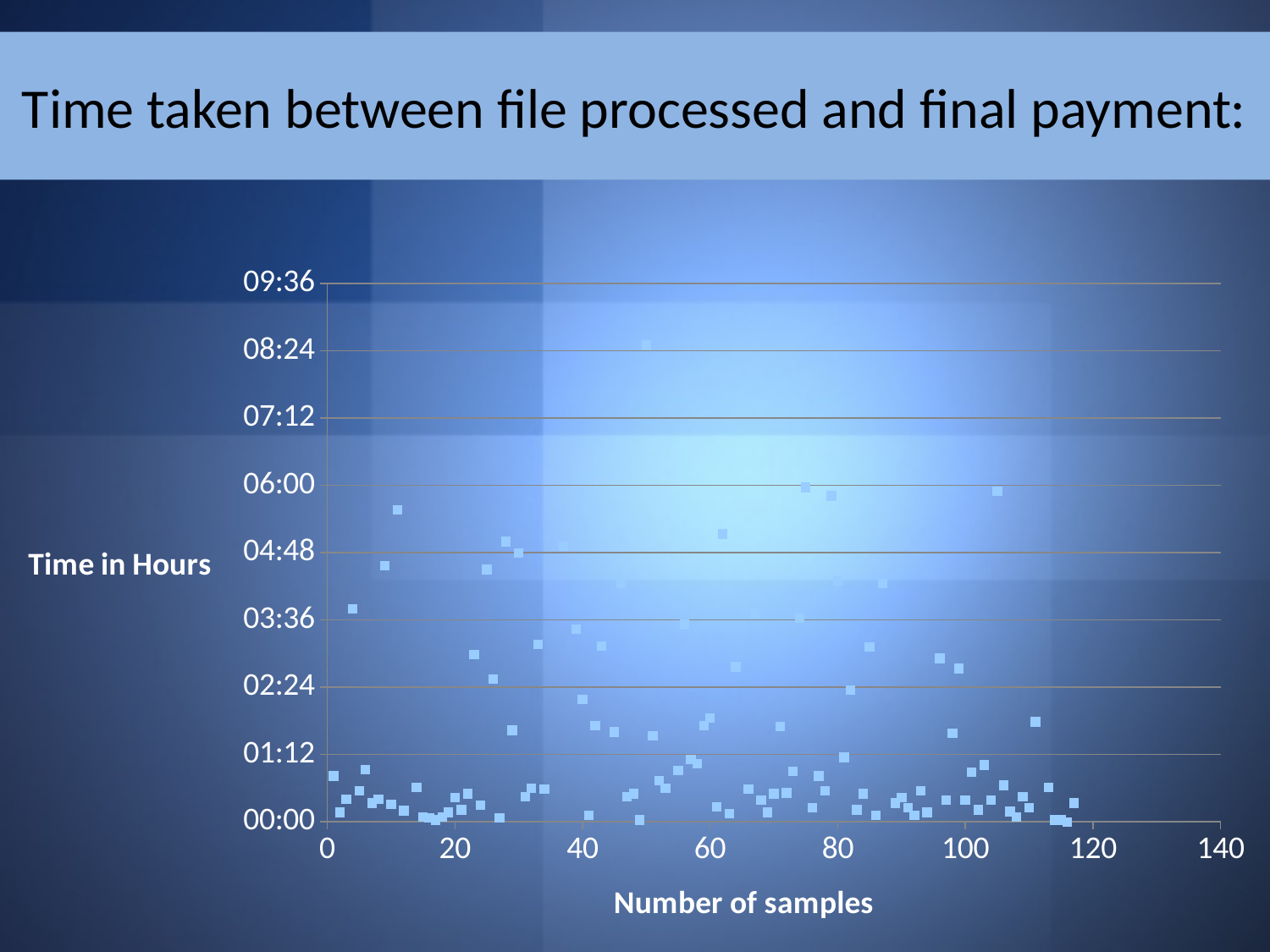

# Time taken between file processed and final payment:

### Chart

| Category |  |
|---|---|